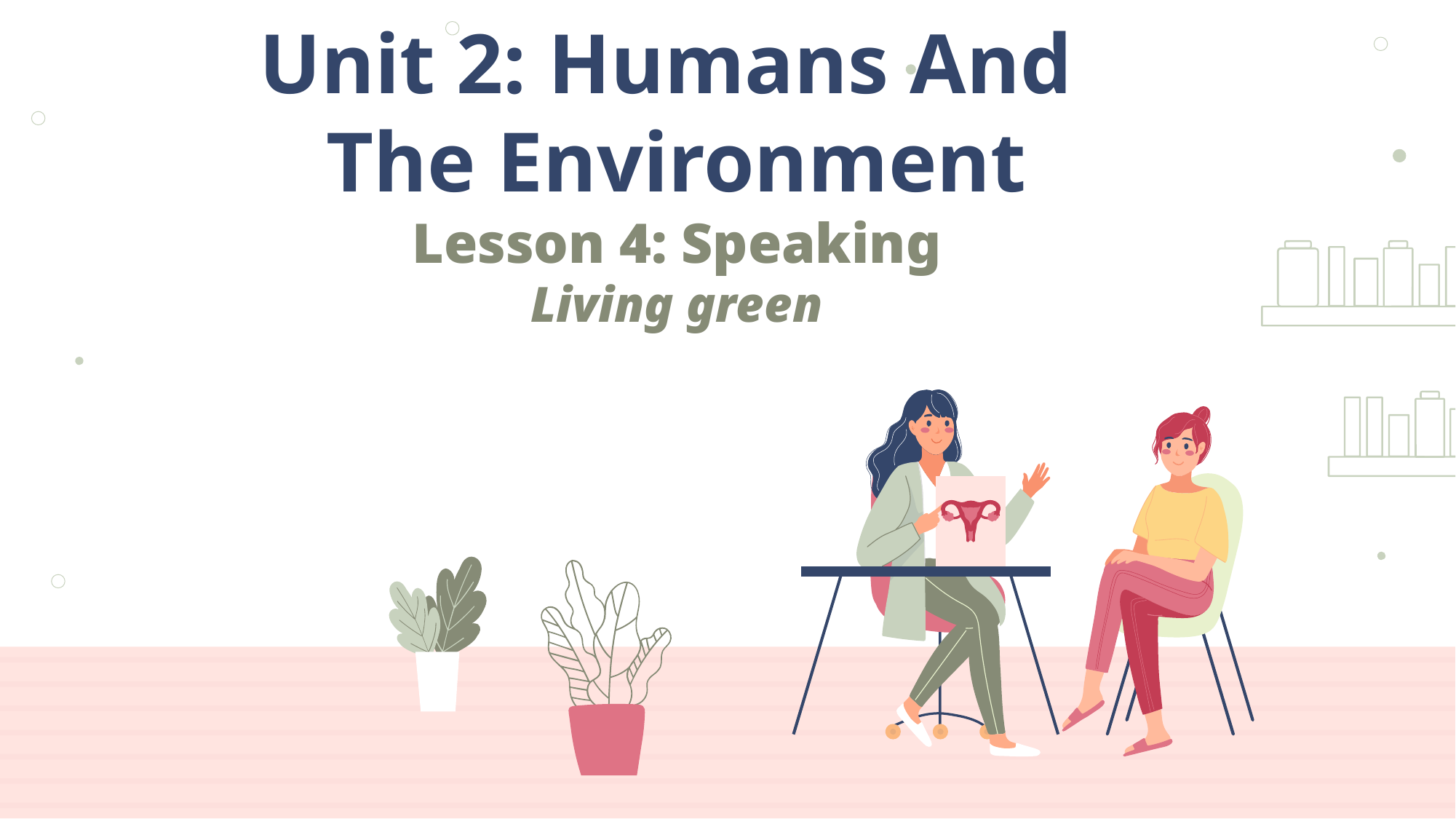

# Unit 2: Humans And The Environment Lesson 4: Speaking Living green